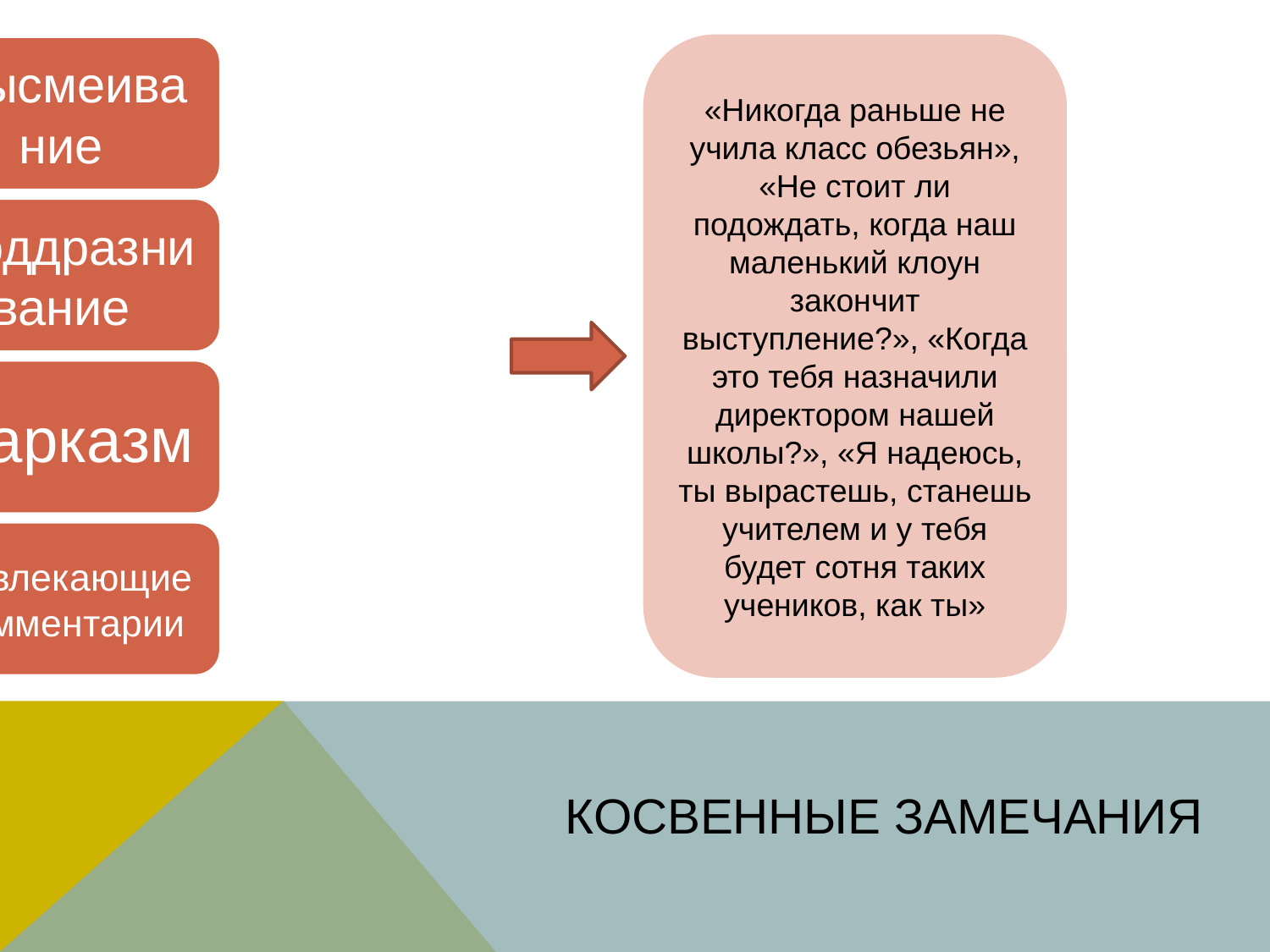

«Никогда раньше не учила класс обезьян», «Не стоит ли подождать, когда наш маленький клоун закончит выступление?», «Когда это тебя назначили директором нашей школы?», «Я надеюсь, ты вырастешь, станешь учителем и у тебя будет сотня таких учеников, как ты»

# Косвенные замечания